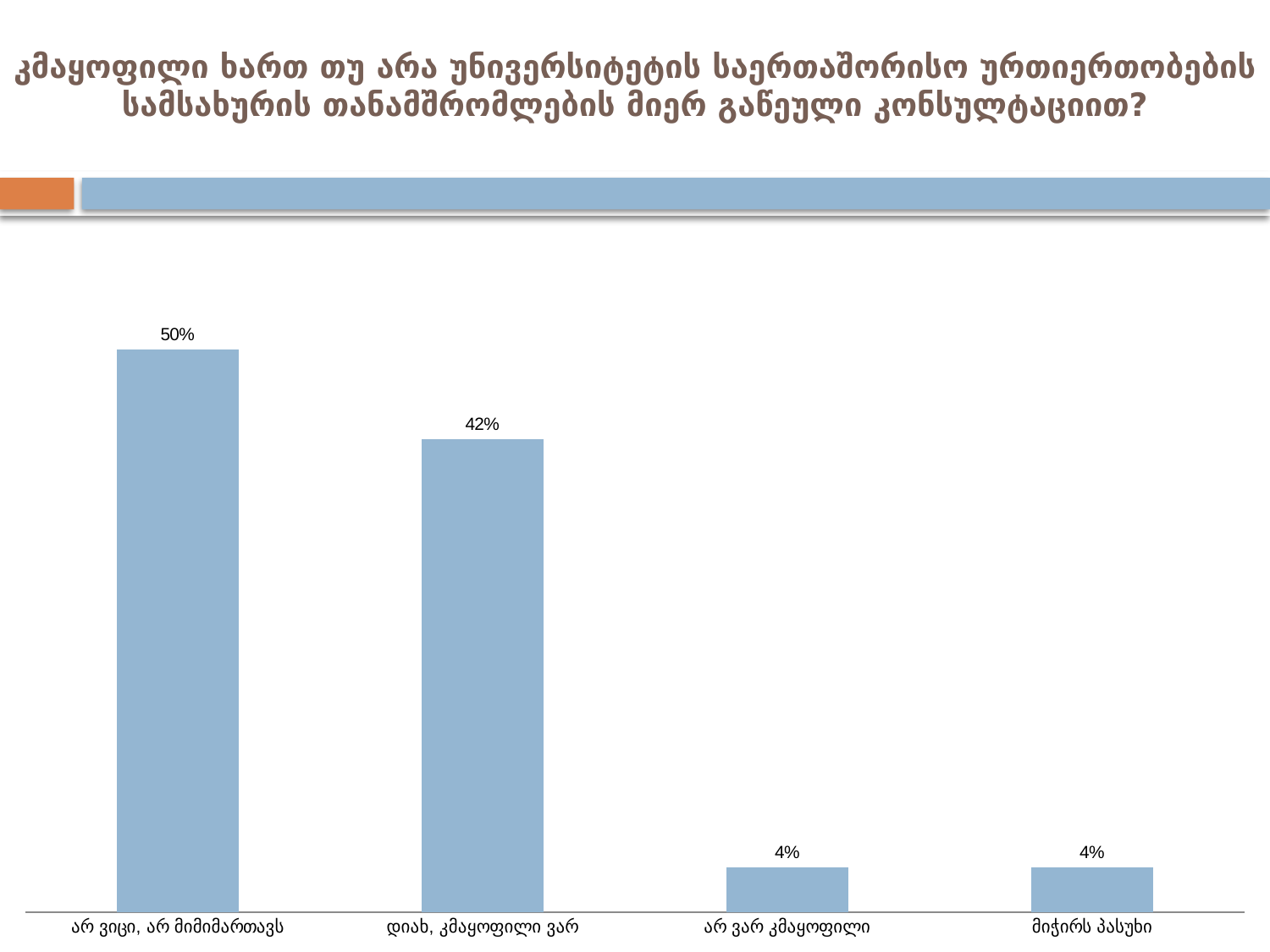

# კმაყოფილი ხართ თუ არა უნივერსიტეტის საერთაშორისო ურთიერთობების სამსახურის თანამშრომლების მიერ გაწეული კონსულტაციით?

### Chart

| Category |  |
|---|---|
| არ ვიცი, არ მიმიმართავს | 0.5 |
| დიახ, კმაყოფილი ვარ | 0.4200000000000001 |
| არ ვარ კმაყოფილი | 0.040000000000000015 |
| მიჭირს პასუხი | 0.040000000000000015 |